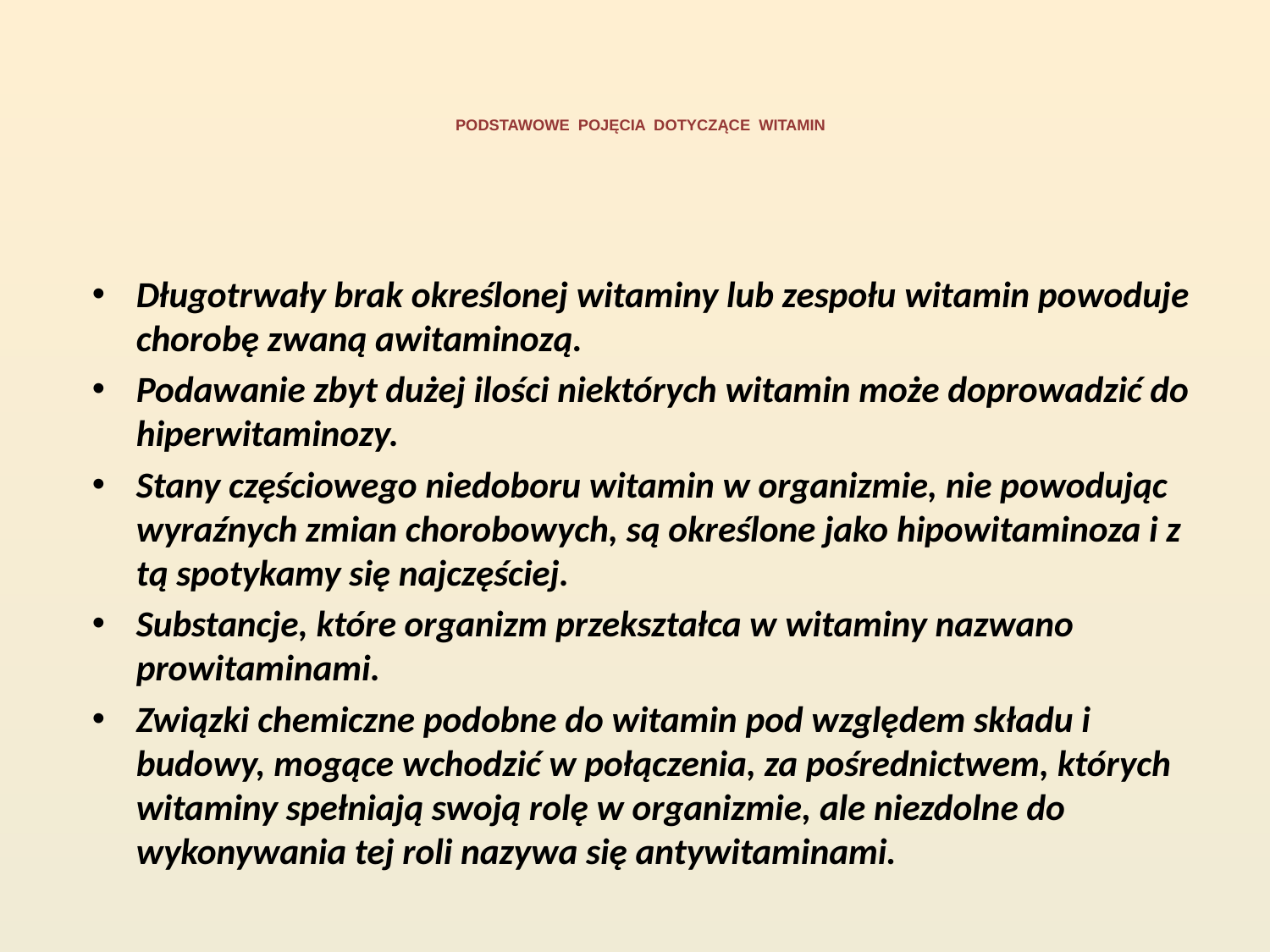

# PODSTAWOWE  POJĘCIA  DOTYCZĄCE  WITAMIN

Długotrwały brak określonej witaminy lub zespołu witamin powoduje chorobę zwaną awitaminozą.
Podawanie zbyt dużej ilości niektórych witamin może doprowadzić do hiperwitaminozy.
Stany częściowego niedoboru witamin w organizmie, nie powodując wyraźnych zmian chorobowych, są określone jako hipowitaminoza i z tą spotykamy się najczęściej.
Substancje, które organizm przekształca w witaminy nazwano prowitaminami.
Związki chemiczne podobne do witamin pod względem składu i budowy, mogące wchodzić w połączenia, za pośrednictwem, których witaminy spełniają swoją rolę w organizmie, ale niezdolne do wykonywania tej roli nazywa się antywitaminami.